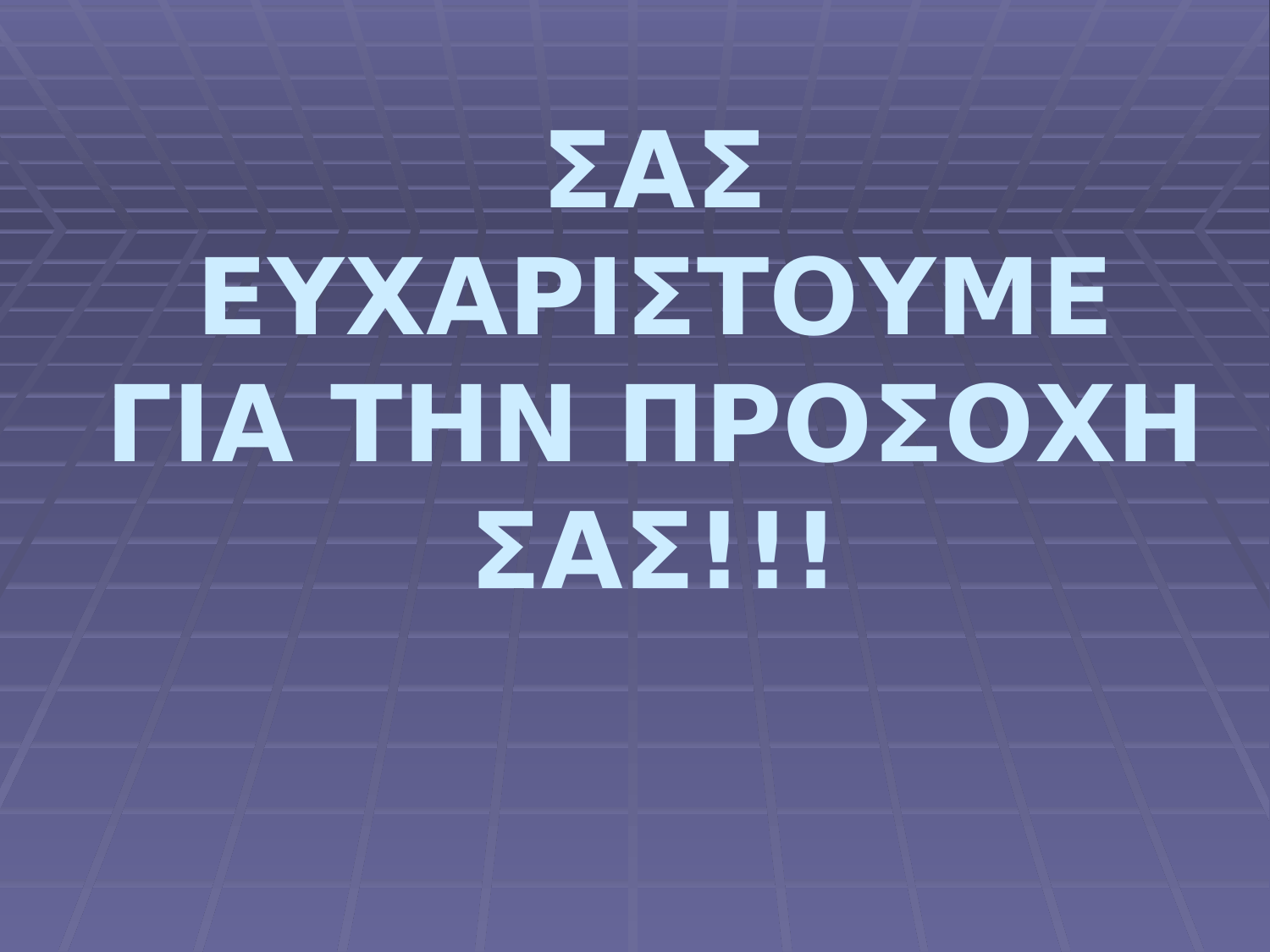

# ΣΑΣ ΕΥΧΑΡΙΣΤΟΥΜΕ ΓΙΑ ΤΗΝ ΠΡΟΣΟΧΗ ΣΑΣ!!!